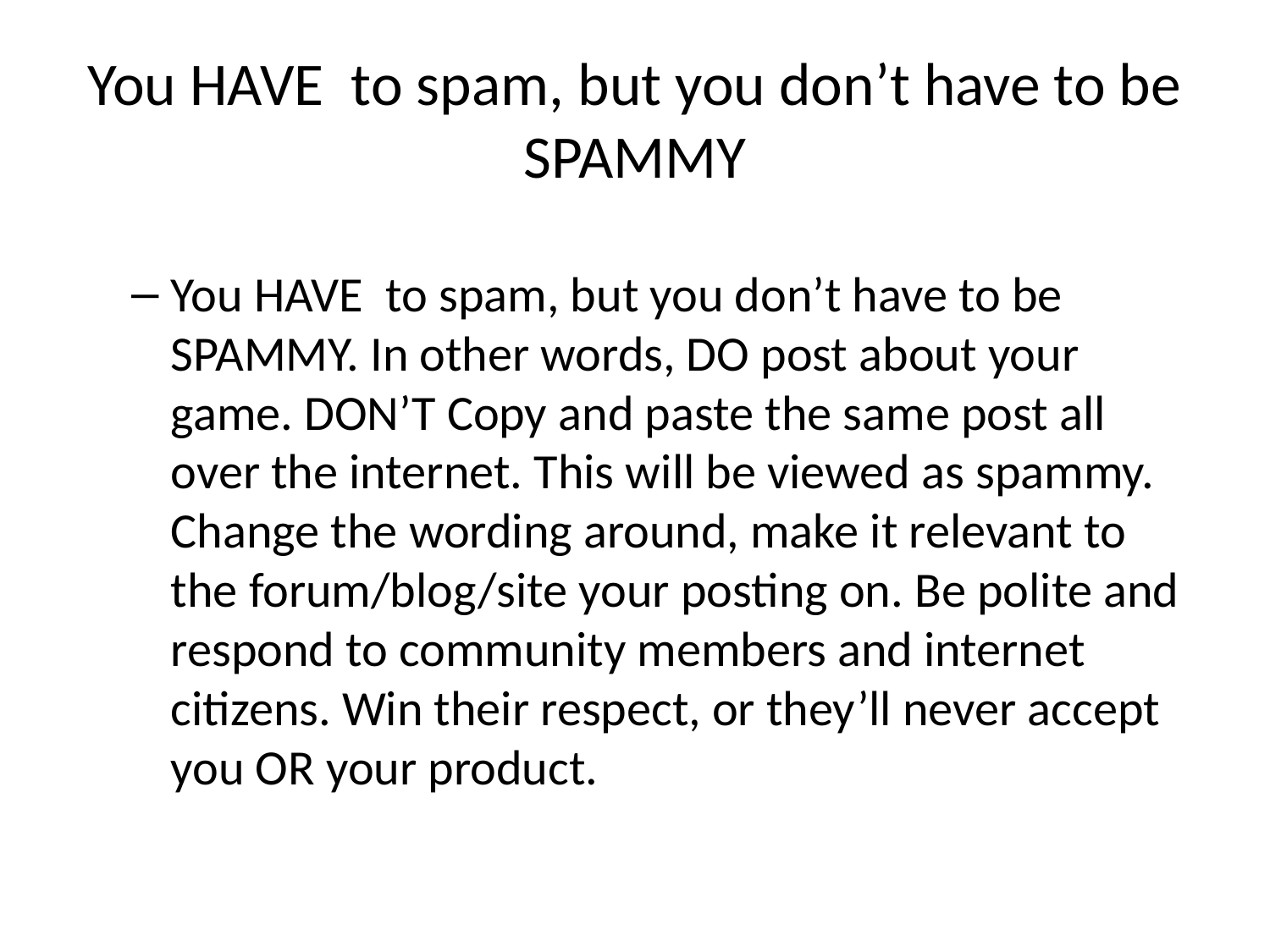

# You HAVE  to spam, but you don’t have to be SPAMMY
You HAVE  to spam, but you don’t have to be SPAMMY. In other words, DO post about your game. DON’T Copy and paste the same post all over the internet. This will be viewed as spammy. Change the wording around, make it relevant to the forum/blog/site your posting on. Be polite and respond to community members and internet citizens. Win their respect, or they’ll never accept you OR your product.